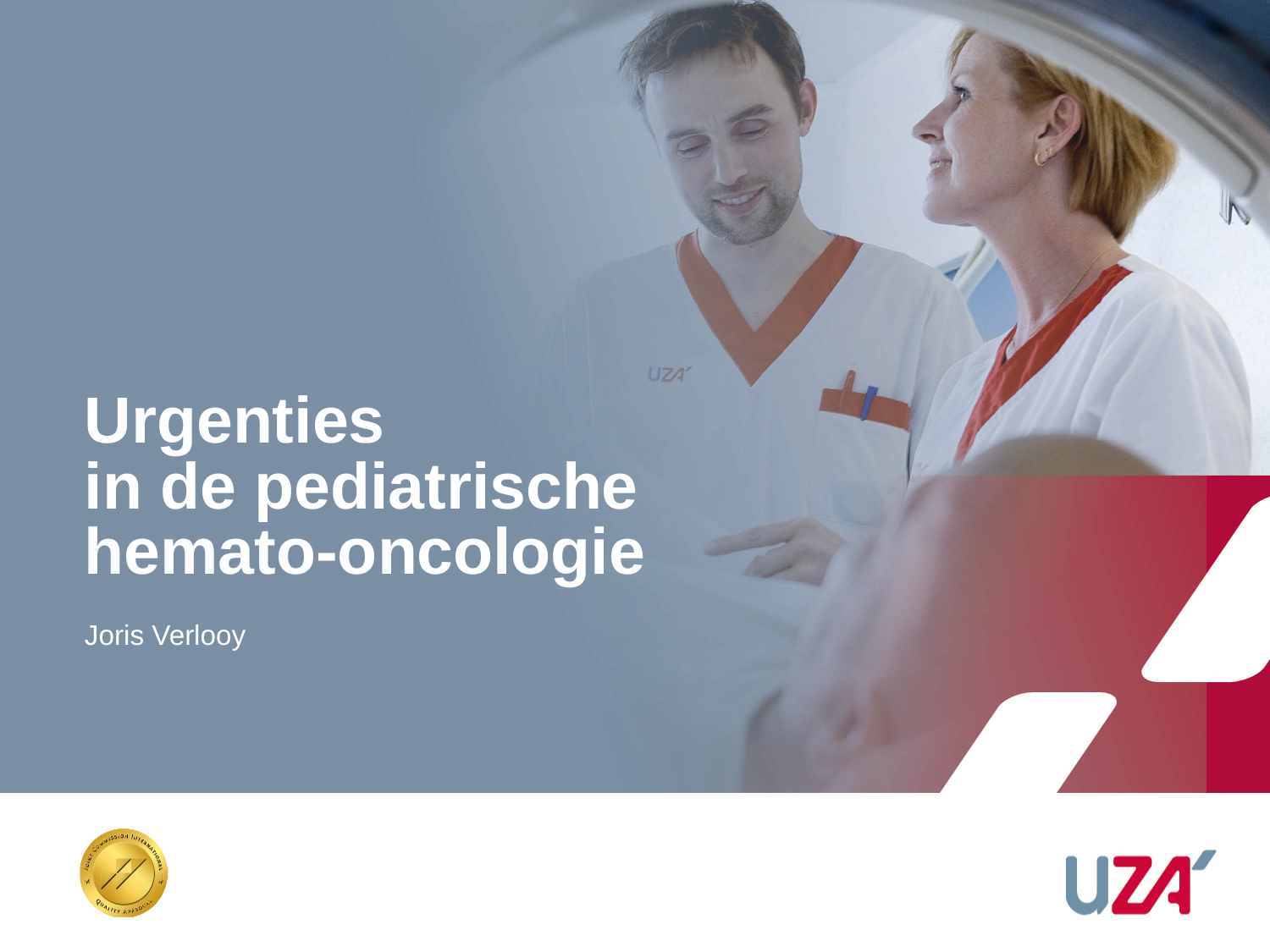

# Urgenties in de pediatrische hemato-oncologie
Joris Verlooy